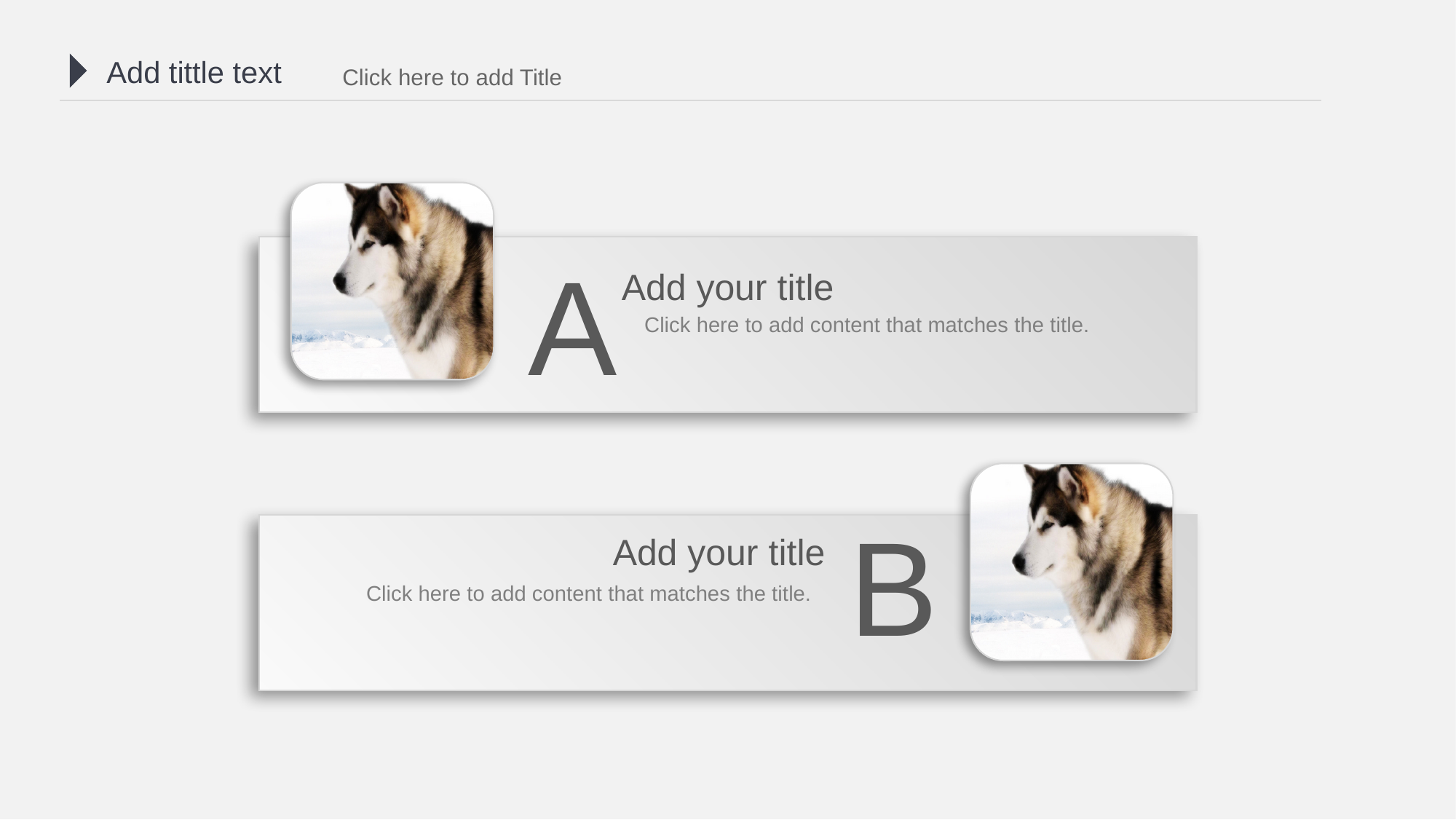

Add tittle text
  Click here to add Title

A
Add your title
Click here to add content that matches the title.

B

Add your title
Click here to add content that matches the title.